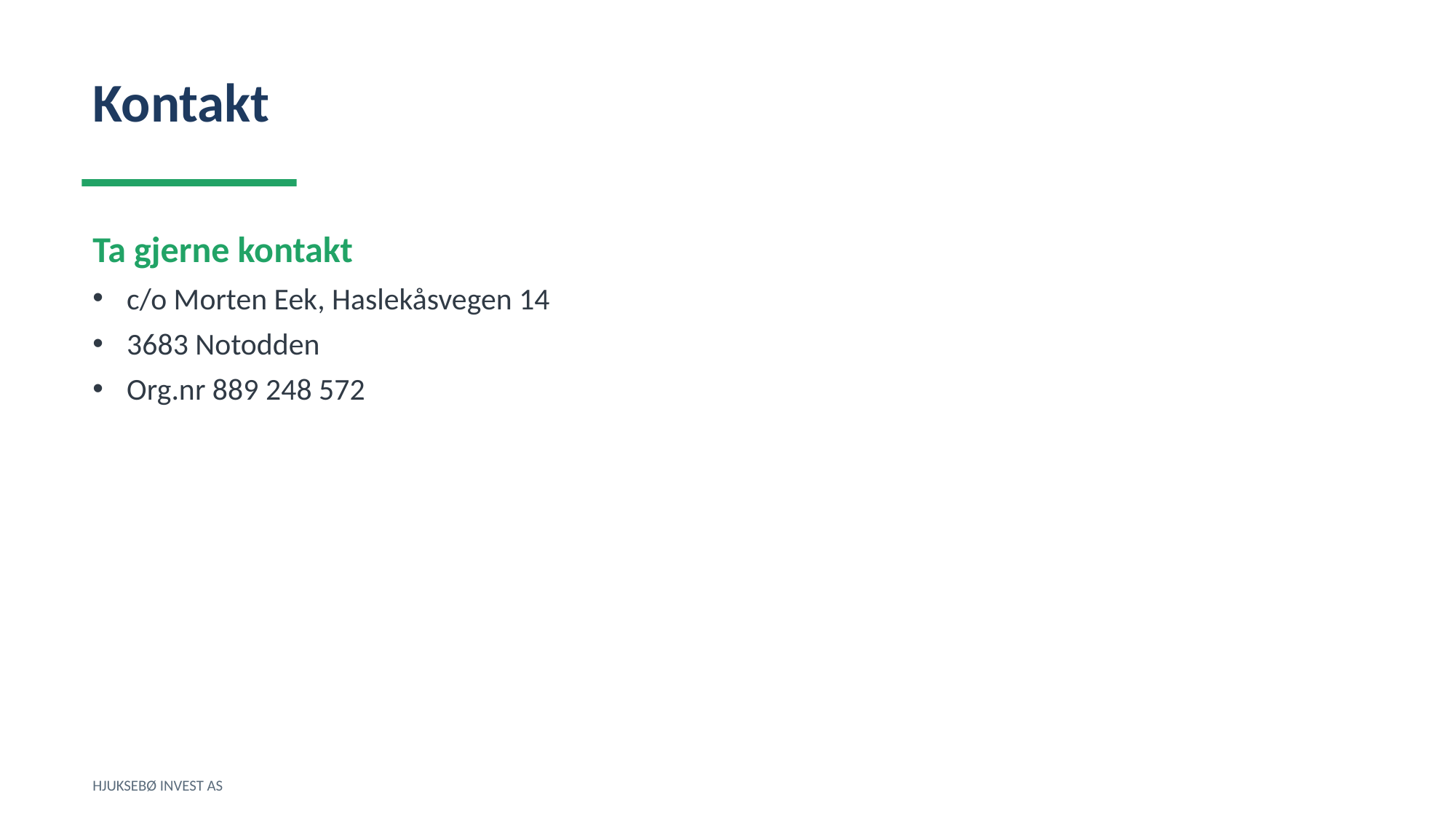

Kontakt

Ta gjerne kontakt
c/o Morten Eek, Haslekåsvegen 14
3683 Notodden
Org.nr 889 248 572
HJUKSEBØ INVEST AS